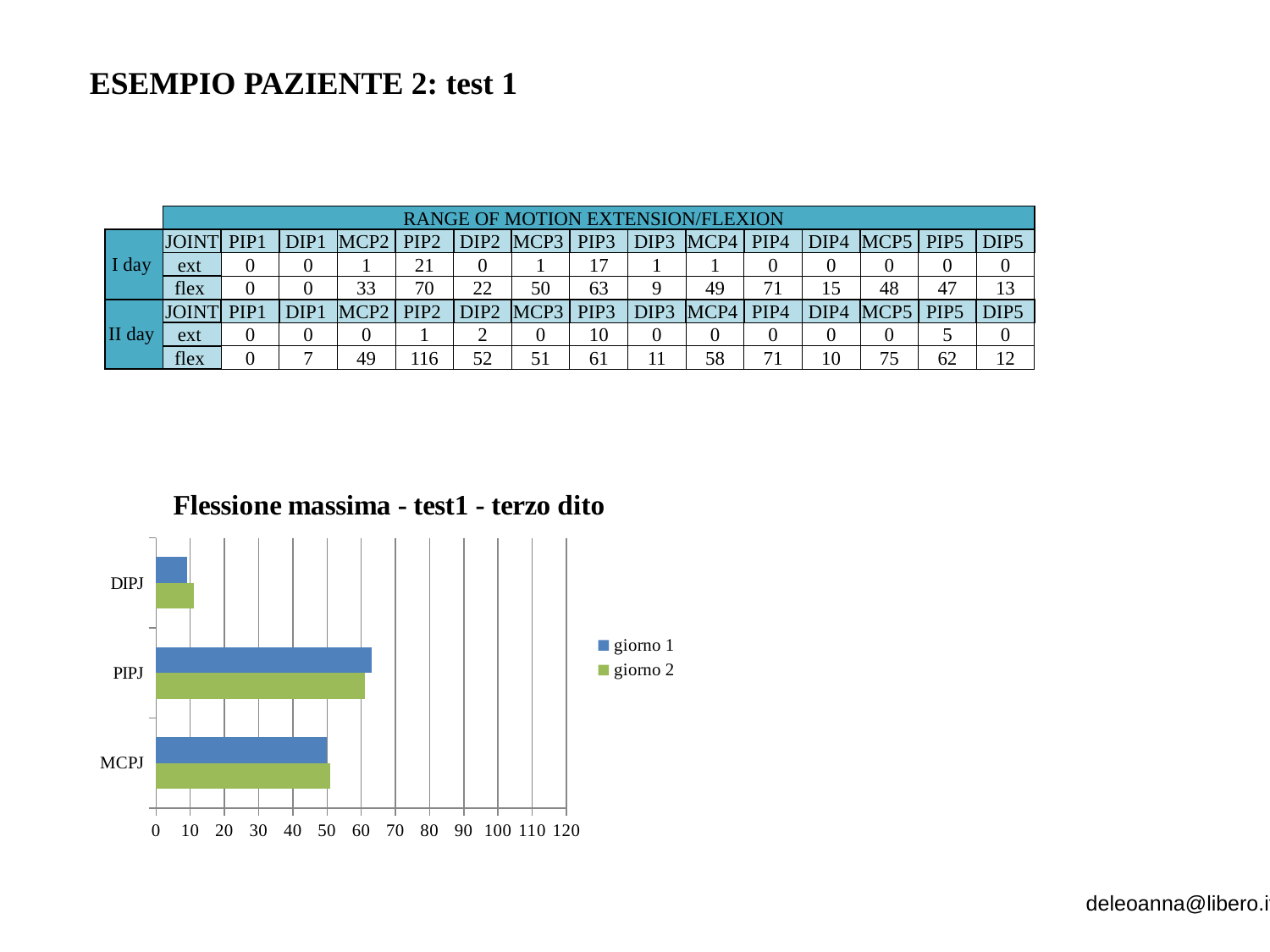

ESEMPIO PAZIENTE 2: test 1
|  | RANGE OF MOTION EXTENSION/FLEXION |  |  |  |  |  |  |  |  |  |  |  |  |  |  |
| --- | --- | --- | --- | --- | --- | --- | --- | --- | --- | --- | --- | --- | --- | --- | --- |
| I day | JOINT | PIP1 | DIP1 | MCP2 | PIP2 | DIP2 | MCP3 | PIP3 | DIP3 | MCP4 | PIP4 | DIP4 | MCP5 | PIP5 | DIP5 |
|  | ext | 0 | 0 | 1 | 21 | 0 | 1 | 17 | 1 | 1 | 0 | 0 | 0 | 0 | 0 |
|  | flex | 0 | 0 | 33 | 70 | 22 | 50 | 63 | 9 | 49 | 71 | 15 | 48 | 47 | 13 |
| II day | JOINT | PIP1 | DIP1 | MCP2 | PIP2 | DIP2 | MCP3 | PIP3 | DIP3 | MCP4 | PIP4 | DIP4 | MCP5 | PIP5 | DIP5 |
|  | ext | 0 | 0 | 0 | 1 | 2 | 0 | 10 | 0 | 0 | 0 | 0 | 0 | 5 | 0 |
|  | flex | 0 | 7 | 49 | 116 | 52 | 51 | 61 | 11 | 58 | 71 | 10 | 75 | 62 | 12 |

### Chart: Flessione massima - test1 - terzo dito

| Category |  |  |
|---|---|---|
| MCPJ | 51.0 | 50.0 |
| PIPJ | 61.0 | 63.0 |
| DIPJ | 11.0 | 9.0 |
deleoanna@libero.it